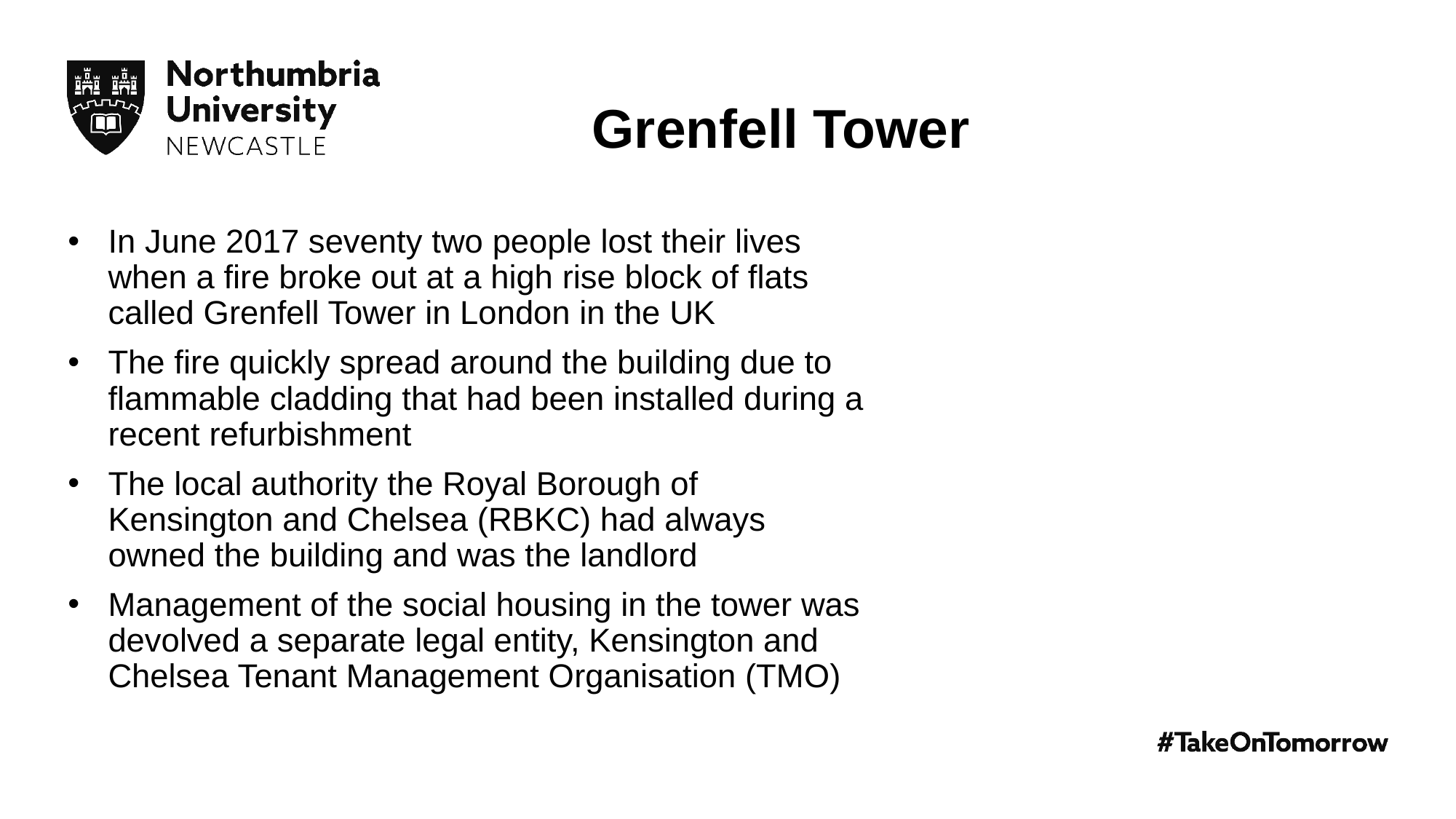

Grenfell Tower

In June 2017 seventy two people lost their lives when a fire broke out at a high rise block of flats called Grenfell Tower in London in the UK
The fire quickly spread around the building due to flammable cladding that had been installed during a recent refurbishment
The local authority the Royal Borough of Kensington and Chelsea (RBKC) had always owned the building and was the landlord
Management of the social housing in the tower was devolved a separate legal entity, Kensington and Chelsea Tenant Management Organisation (TMO)